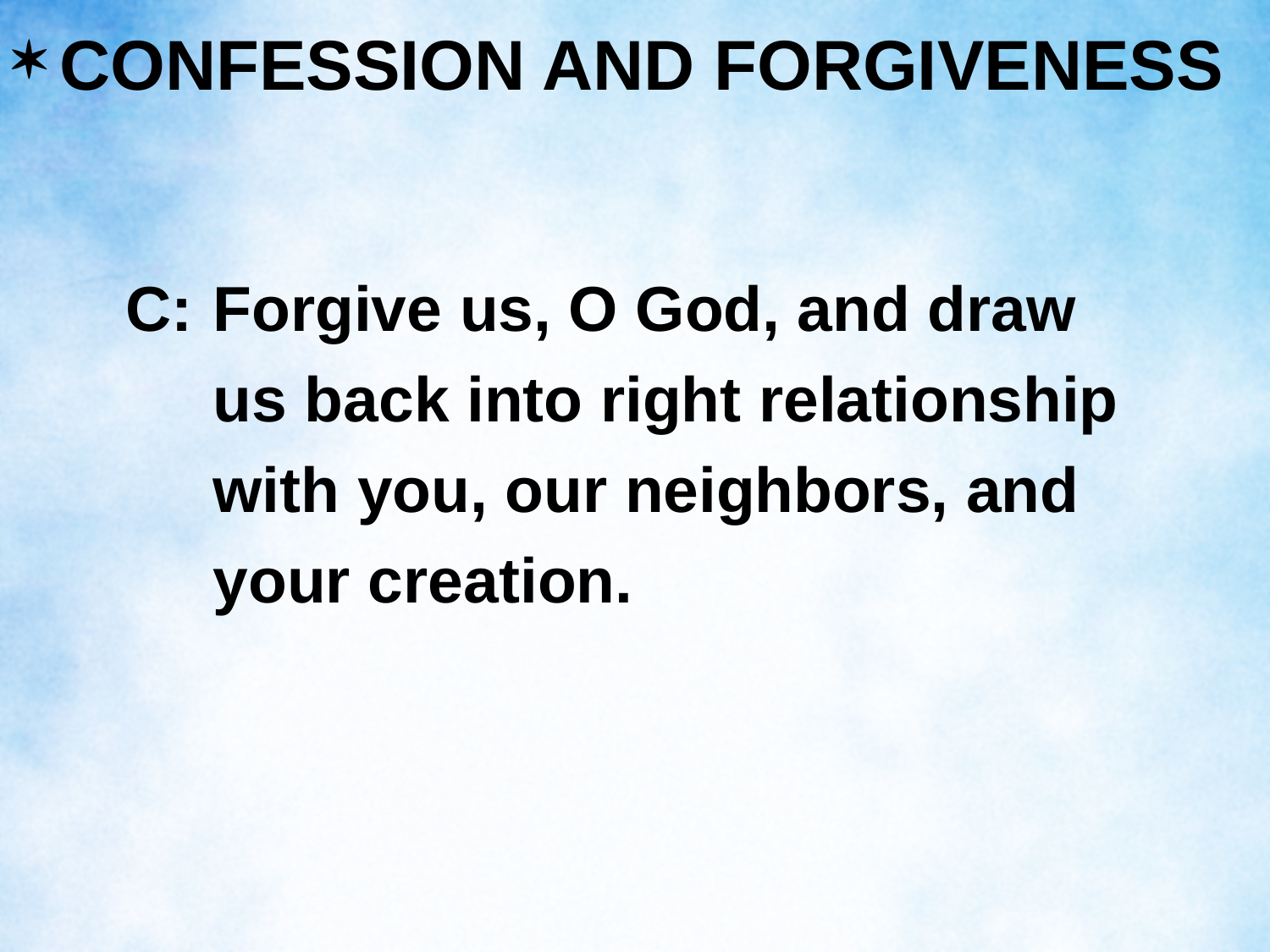

CONFESSION AND FORGIVENESS
C:	Forgive us, O God, and draw us back into right relationship with you, our neighbors, and your creation.